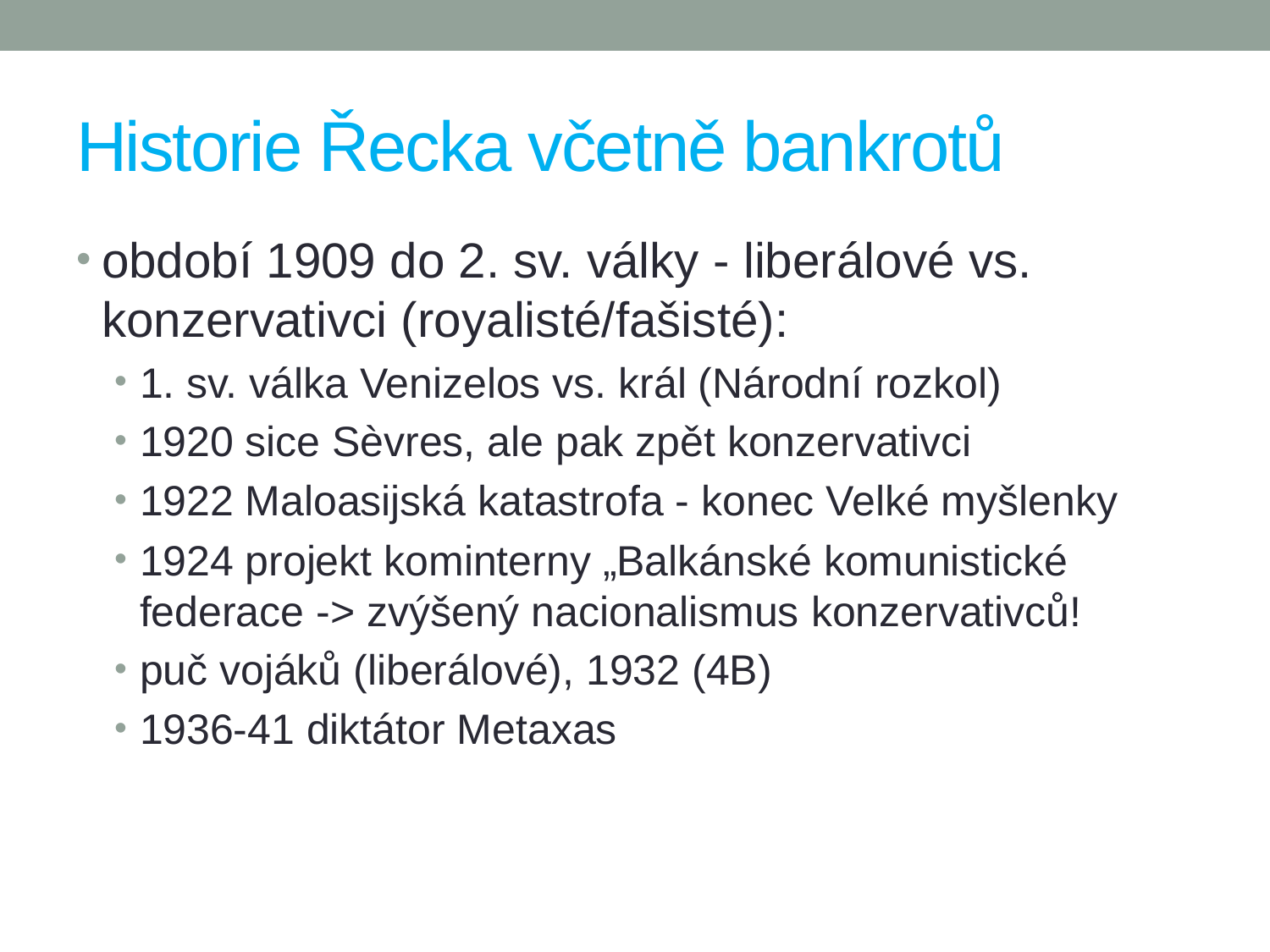

# Historie Řecka včetně bankrotů
období 1909 do 2. sv. války - liberálové vs. konzervativci (royalisté/fašisté):
1. sv. válka Venizelos vs. král (Národní rozkol)
1920 sice Sèvres, ale pak zpět konzervativci
1922 Maloasijská katastrofa - konec Velké myšlenky
1924 projekt kominterny „Balkánské komunistické federace -> zvýšený nacionalismus konzervativců!
puč vojáků (liberálové), 1932 (4B)
1936-41 diktátor Metaxas